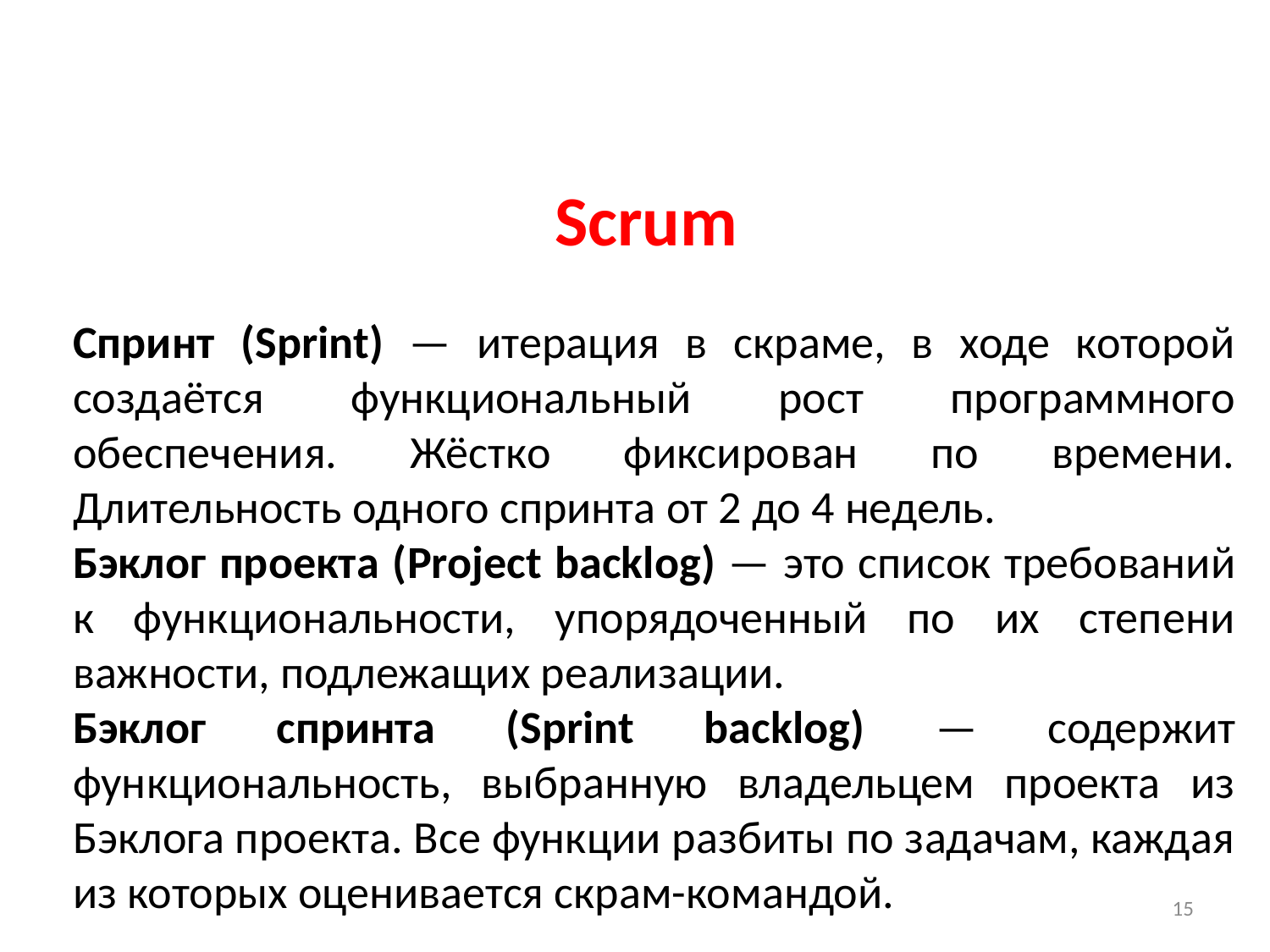

Scrum
Спринт (Sprint) — итерация в скраме, в ходе которой создаётся функциональный рост программного обеспечения. Жёстко фиксирован по времени. Длительность одного спринта от 2 до 4 недель.
Бэклог проекта (Project backlog) — это список требований к функциональности, упорядоченный по их степени важности, подлежащих реализации.
Бэклог спринта (Sprint backlog) — содержит функциональность, выбранную владельцем проекта из Бэклога проекта. Все функции разбиты по задачам, каждая из которых оценивается скрам-командой.
15